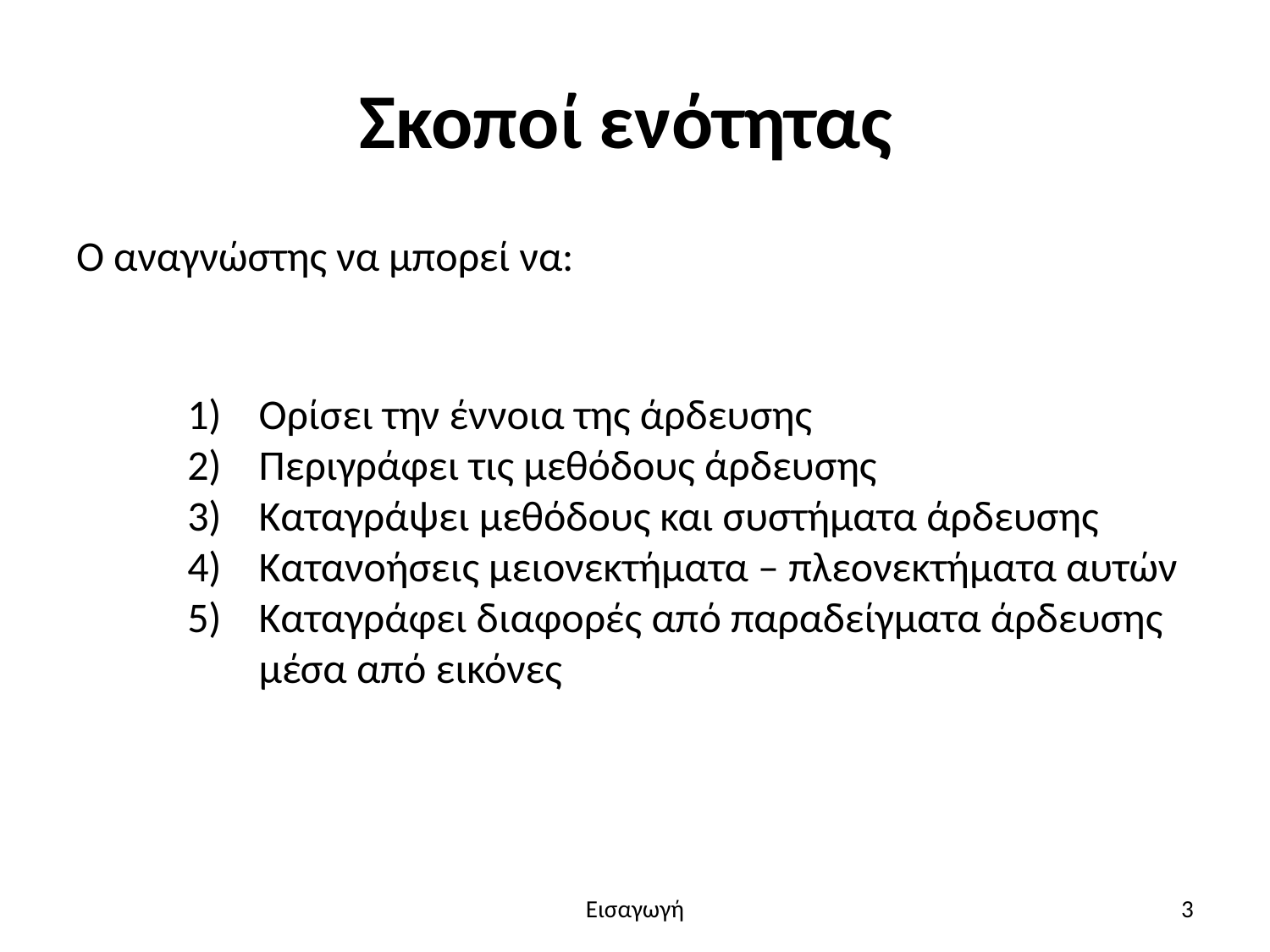

# Σκοποί ενότητας
Ο αναγνώστης να μπορεί να:

Ορίσει την έννοια της άρδευσης
Περιγράφει τις μεθόδους άρδευσης
Καταγράψει μεθόδους και συστήματα άρδευσης
Κατανοήσεις μειονεκτήματα – πλεονεκτήματα αυτών
Καταγράφει διαφορές από παραδείγματα άρδευσης μέσα από εικόνες

Εισαγωγή
3